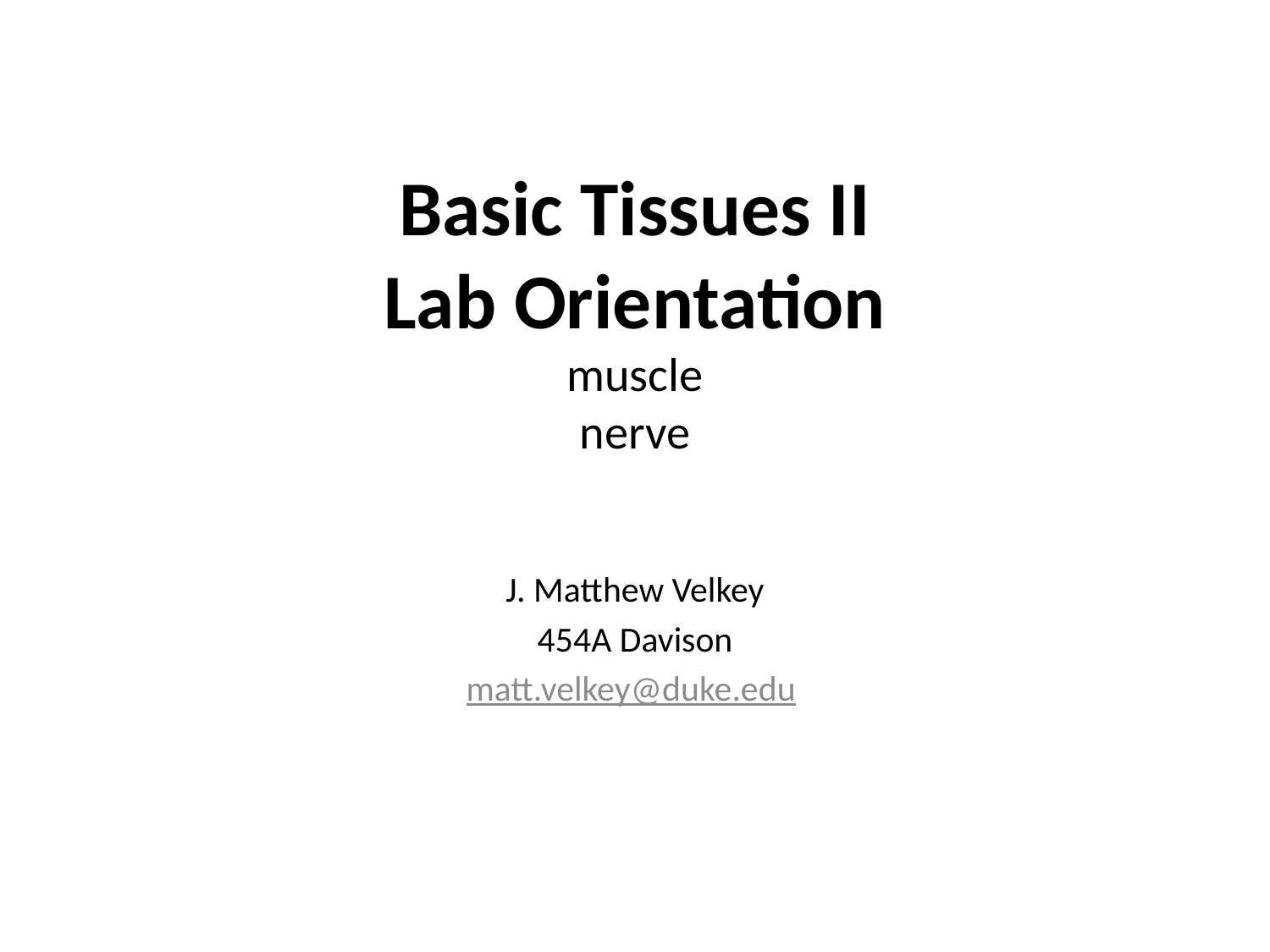

# Basic Tissues II Lab Orientation muscle nerve
J. Matthew Velkey
454A Davison
matt.velkey@duke.edu